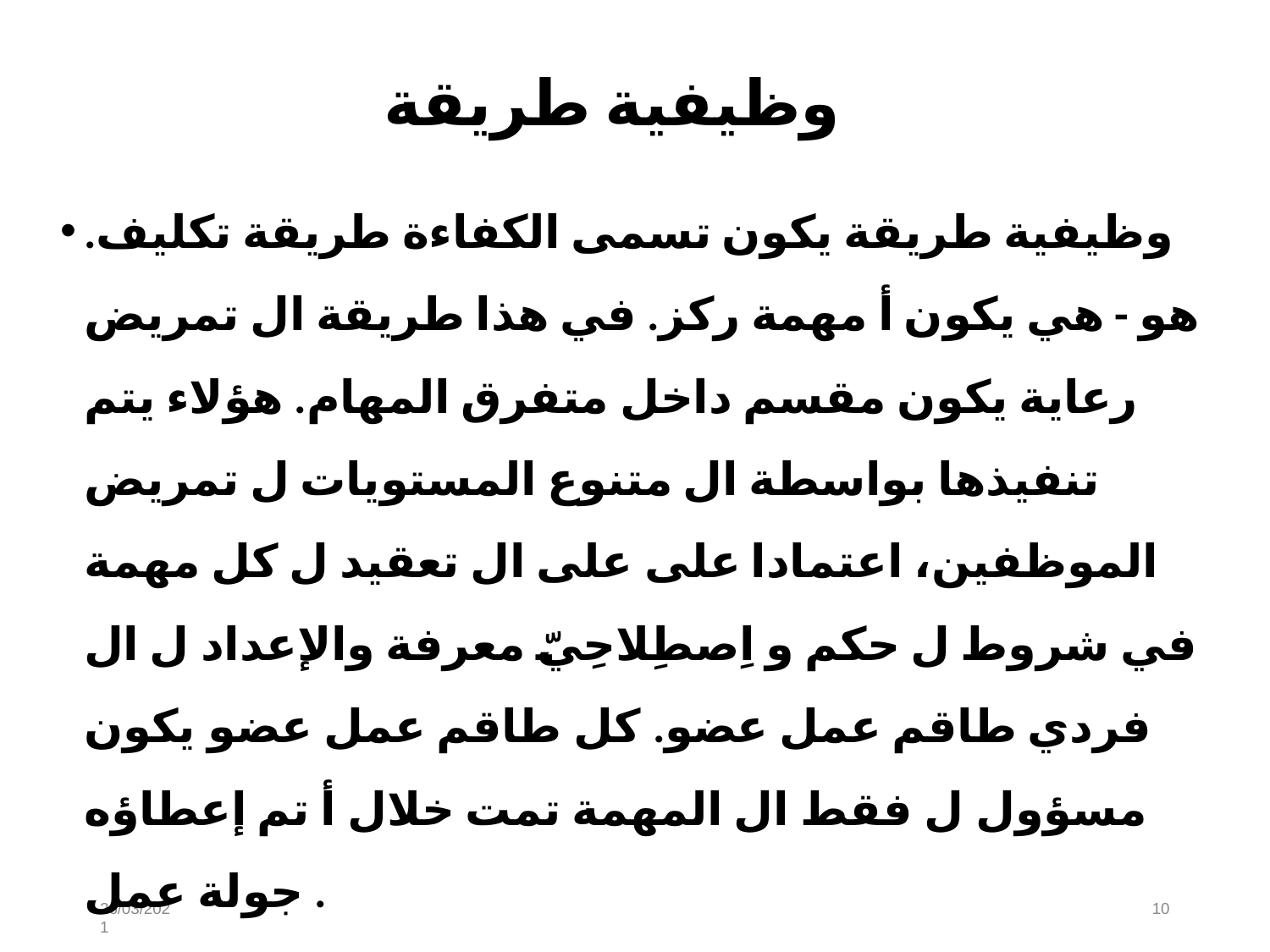

# وظيفية طريقة
وظيفية طريقة يكون تسمى الكفاءة طريقة​ تكليف. هو - هي يكون أ مهمة ركز. في هذا طريقة ال تمريض رعاية يكون مقسم داخل متفرق المهام. هؤلاء يتم تنفيذها بواسطة ال متنوع المستويات ل تمريض الموظفين، اعتمادا على على ال تعقيد ل كل مهمة في شروط ل حكم و اِصطِلاحِيّ معرفة والإعداد​​ ل ال فردي طاقم عمل عضو. كل طاقم عمل عضو يكون مسؤول ل فقط ال المهمة تمت خلال أ تم إعطاؤه جولة عمل .
26/03/2021
10